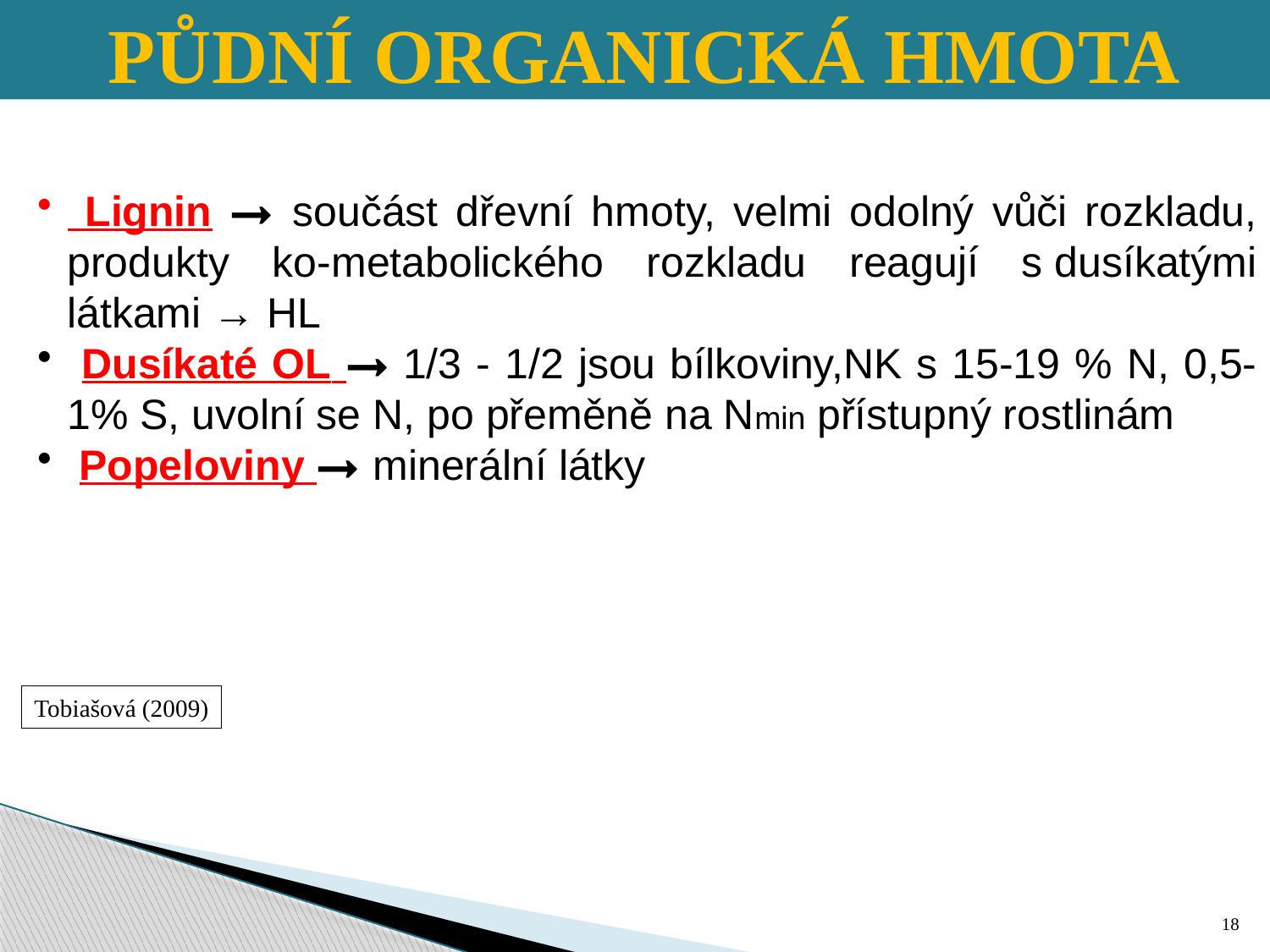

PŮDNÍ ORGANICKÁ HMOTA
 Lignin → součást dřevní hmoty, velmi odolný vůči rozkladu, produkty ko-metabolického rozkladu reagují s dusíkatými látkami → HL
 Dusíkaté OL → 1/3 - 1/2 jsou bílkoviny,NK s 15-19 % N, 0,5-1% S, uvolní se N, po přeměně na Nmin přístupný rostlinám
 Popeloviny → minerální látky
Tobiašová (2009)
18